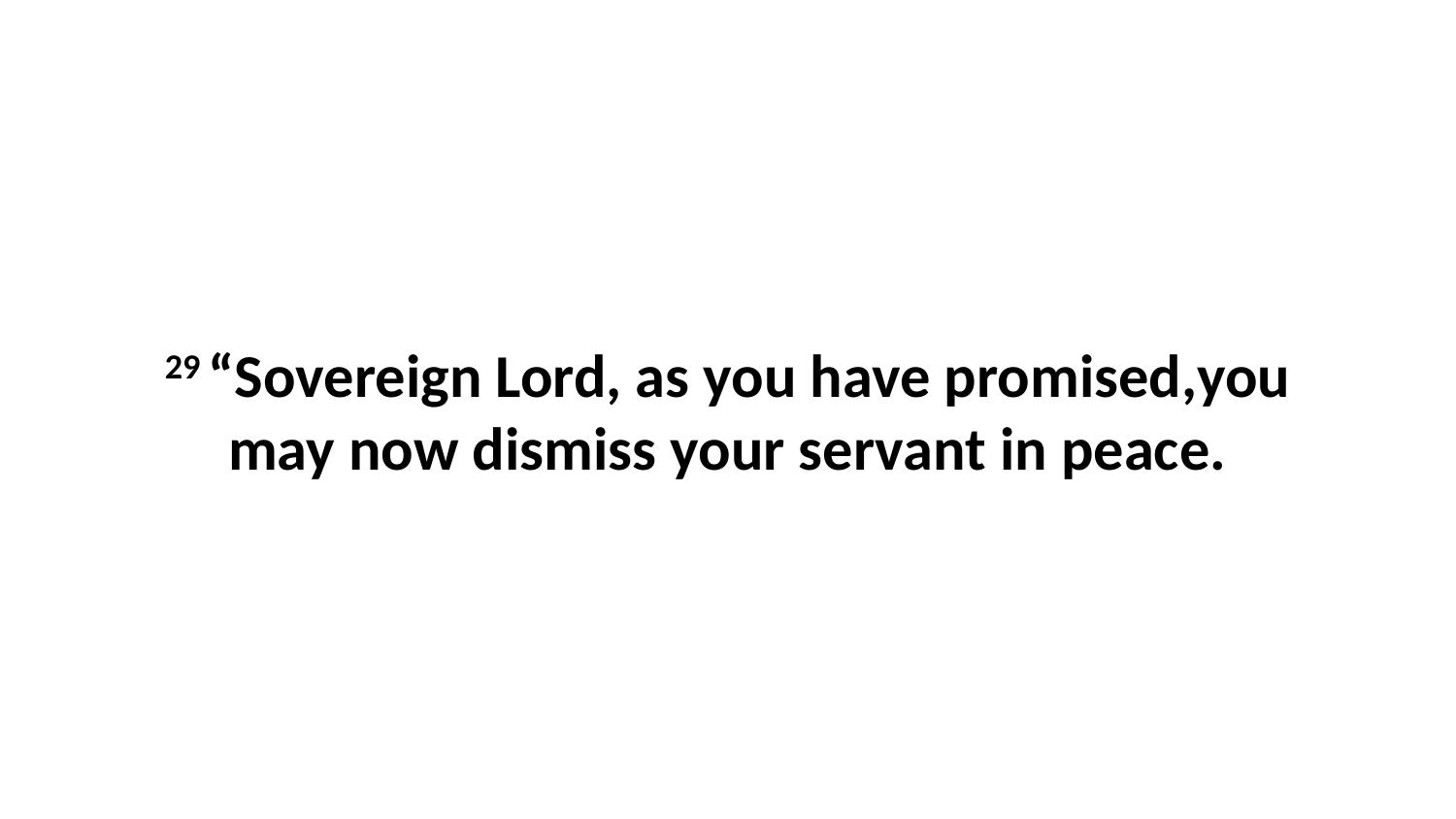

29 “Sovereign Lord, as you have promised,you may now dismiss your servant in peace.